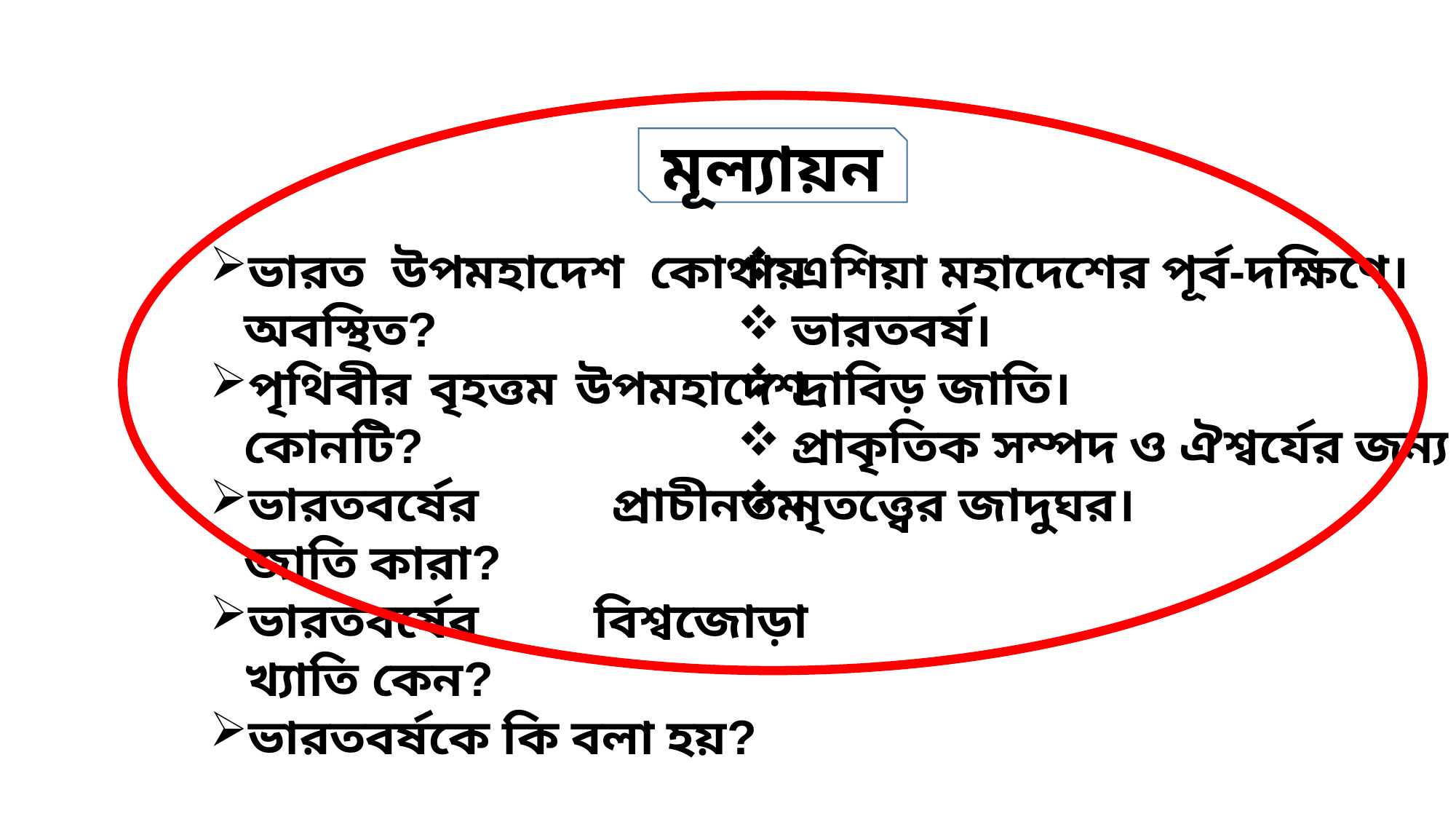

মূল্যায়ন
ভারত উপমহাদেশ কোথায় অবস্থিত?
পৃথিবীর বৃহত্তম উপমহাদেশ কোনটি?
ভারতবর্ষের প্রাচীনতম জাতি কারা?
ভারতবর্ষের বিশ্বজোড়া খ্যাতি কেন?
ভারতবর্ষকে কি বলা হয়?
এশিয়া মহাদেশের পূর্ব-দক্ষিণে।
ভারতবর্ষ।
দ্রাবিড় জাতি।
প্রাকৃতিক সম্পদ ও ঐশ্বর্যের জন্য।
নৃতত্ত্বের জাদুঘর।